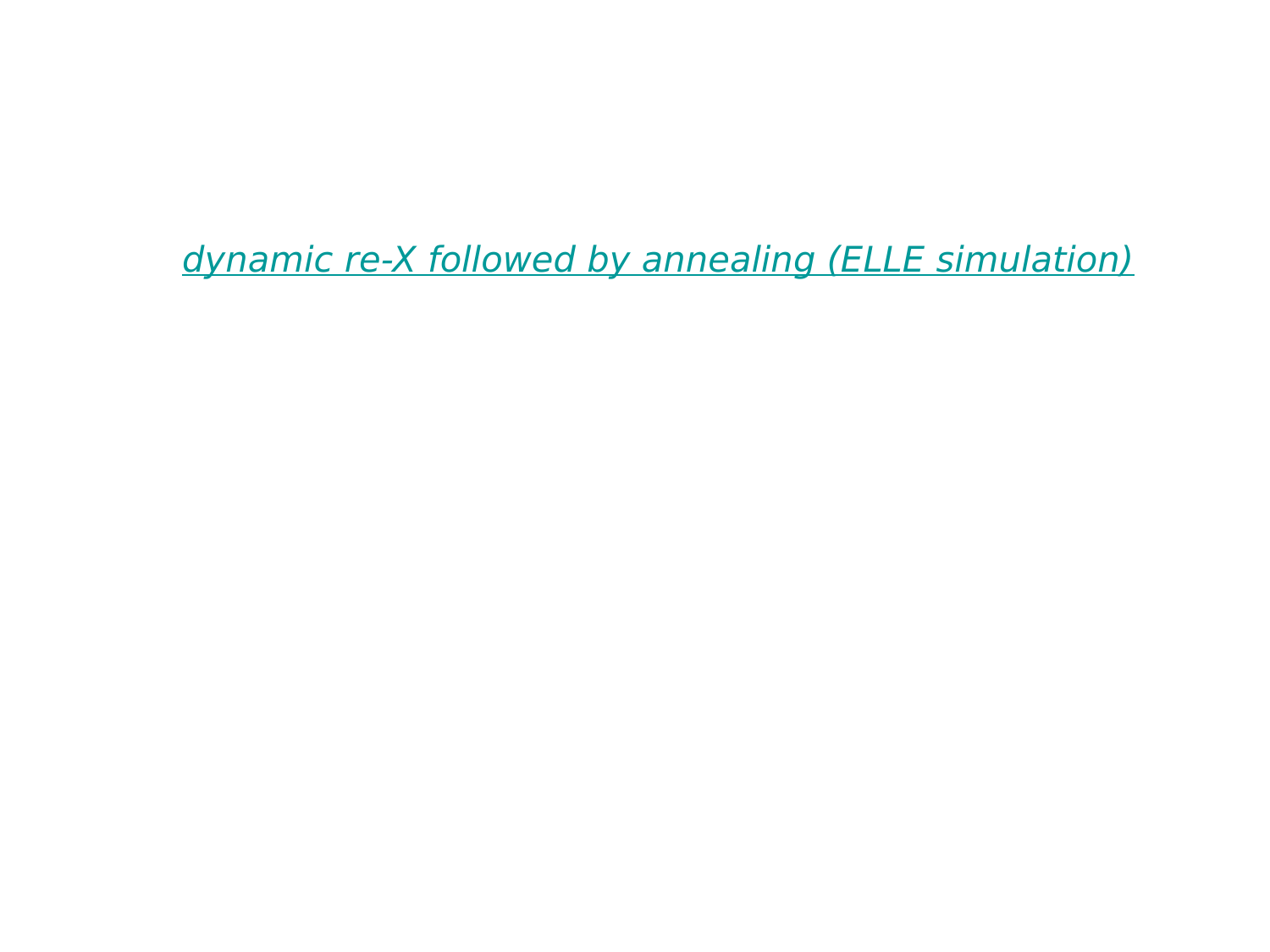

dynamic re-X followed by annealing (ELLE simulation)